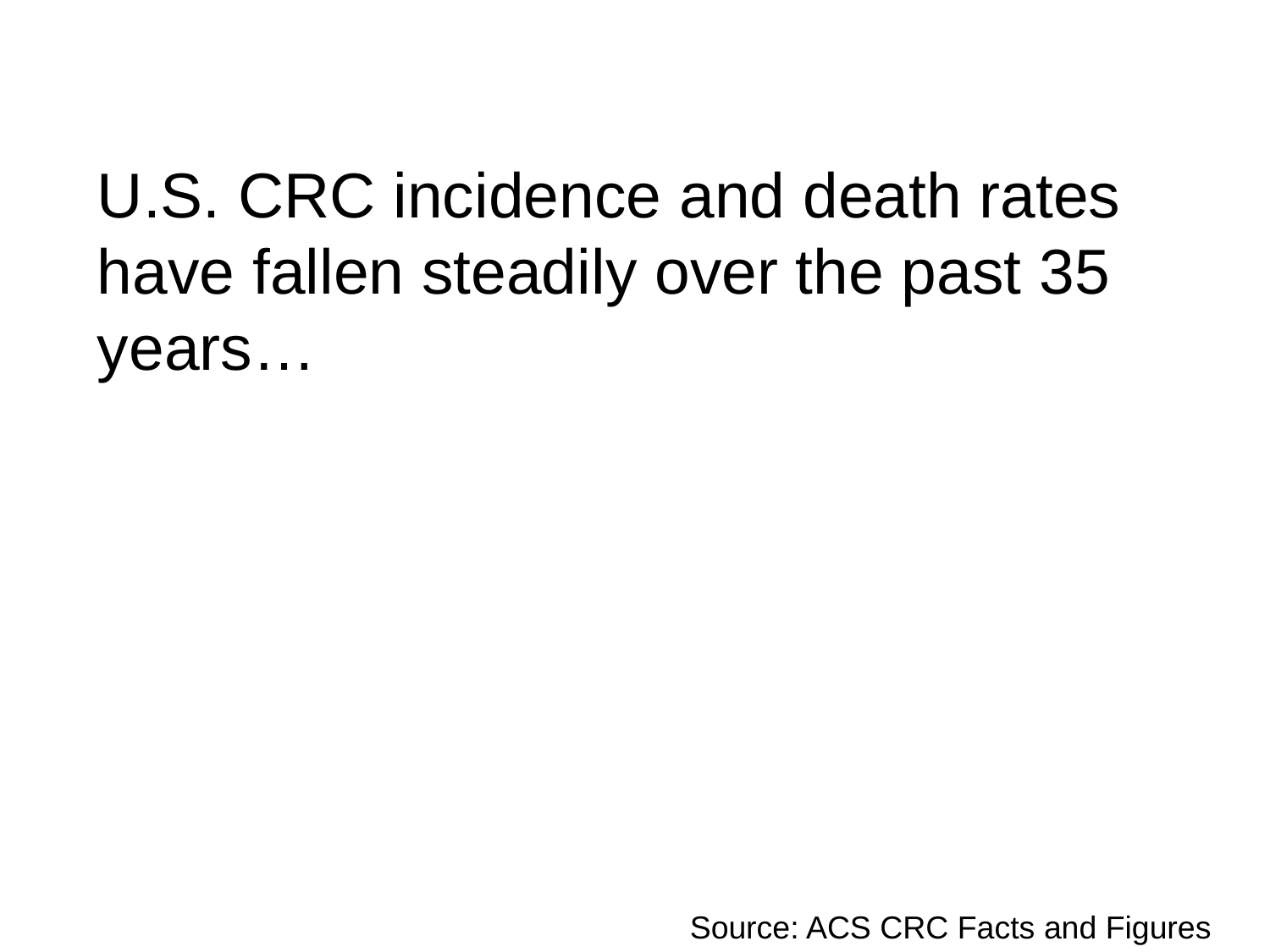

U.S. CRC incidence and death rates have fallen steadily over the past 35 years…

Source: ACS CRC Facts and Figures 2020-2022